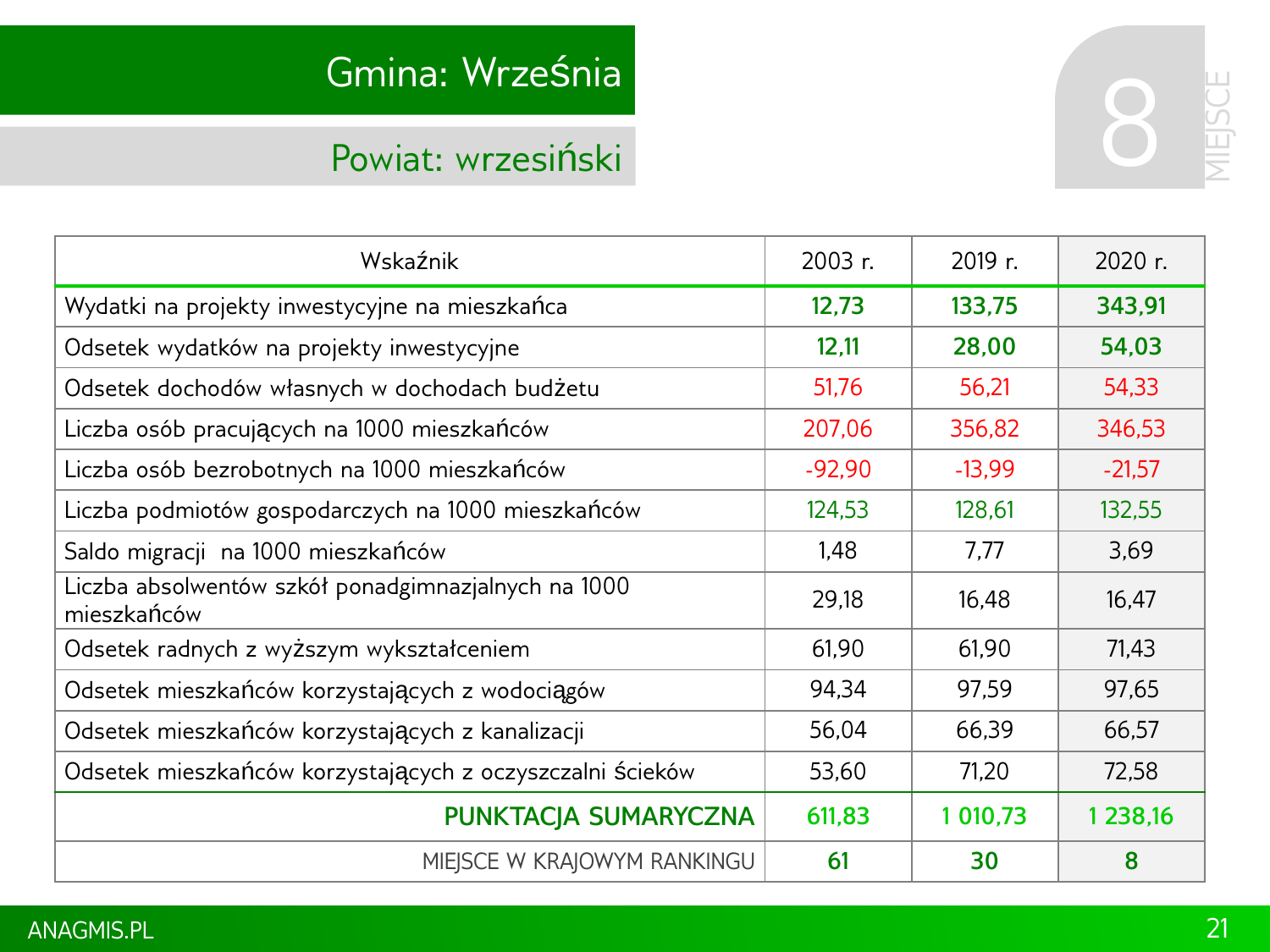

Gmina: Września

Powiat: wrzesiński

8
MIEJSCE
| Wskaźnik | 2003 r. | 2019 r. | 2020 r. |
| --- | --- | --- | --- |
| Wydatki na projekty inwestycyjne na mieszkańca | 12,73 | 133,75 | 343,91 |
| Odsetek wydatków na projekty inwestycyjne | 12,11 | 28,00 | 54,03 |
| Odsetek dochodów własnych w dochodach budżetu | 51,76 | 56,21 | 54,33 |
| Liczba osób pracujących na 1000 mieszkańców | 207,06 | 356,82 | 346,53 |
| Liczba osób bezrobotnych na 1000 mieszkańców | -92,90 | -13,99 | -21,57 |
| Liczba podmiotów gospodarczych na 1000 mieszkańców | 124,53 | 128,61 | 132,55 |
| Saldo migracji na 1000 mieszkańców | 1,48 | 7,77 | 3,69 |
| Liczba absolwentów szkół ponadgimnazjalnych na 1000 mieszkańców | 29,18 | 16,48 | 16,47 |
| Odsetek radnych z wyższym wykształceniem | 61,90 | 61,90 | 71,43 |
| Odsetek mieszkańców korzystających z wodociągów | 94,34 | 97,59 | 97,65 |
| Odsetek mieszkańców korzystających z kanalizacji | 56,04 | 66,39 | 66,57 |
| Odsetek mieszkańców korzystających z oczyszczalni ścieków | 53,60 | 71,20 | 72,58 |
| PUNKTACJA SUMARYCZNA | 611,83 | 1 010,73 | 1 238,16 |
| MIEJSCE W KRAJOWYM RANKINGU | 61 | 30 | 8 |
21

ANAGMIS.PL